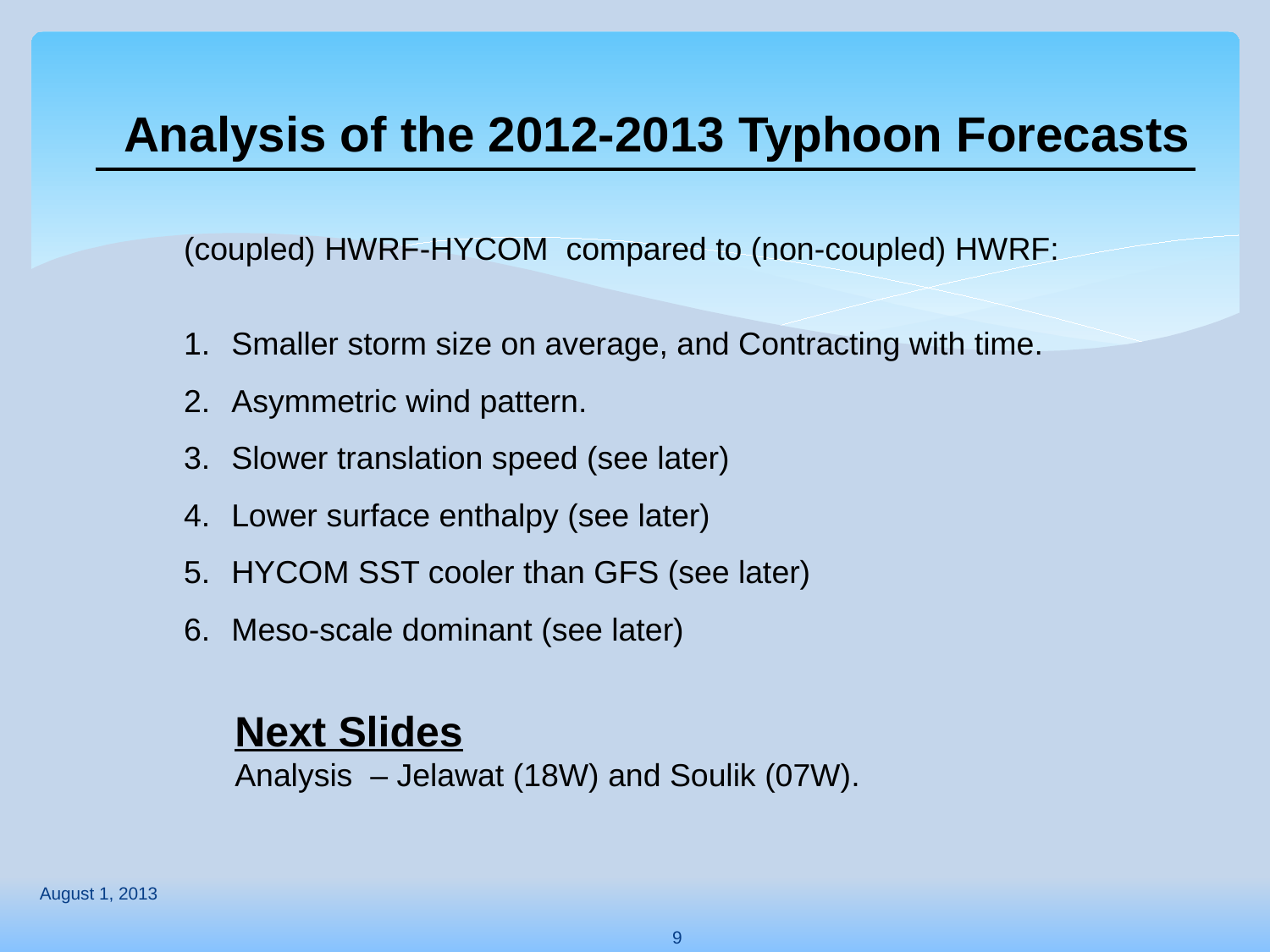

Analysis of the 2012-2013 Typhoon Forecasts
(coupled) HWRF-HYCOM  compared to (non-coupled) HWRF:

Smaller storm size on average, and Contracting with time.
Asymmetric wind pattern.
Slower translation speed (see later)
Lower surface enthalpy (see later)
HYCOM SST cooler than GFS (see later)
Meso-scale dominant (see later)
Next Slides
Analysis  – Jelawat (18W) and Soulik (07W).
August 1, 2013
9